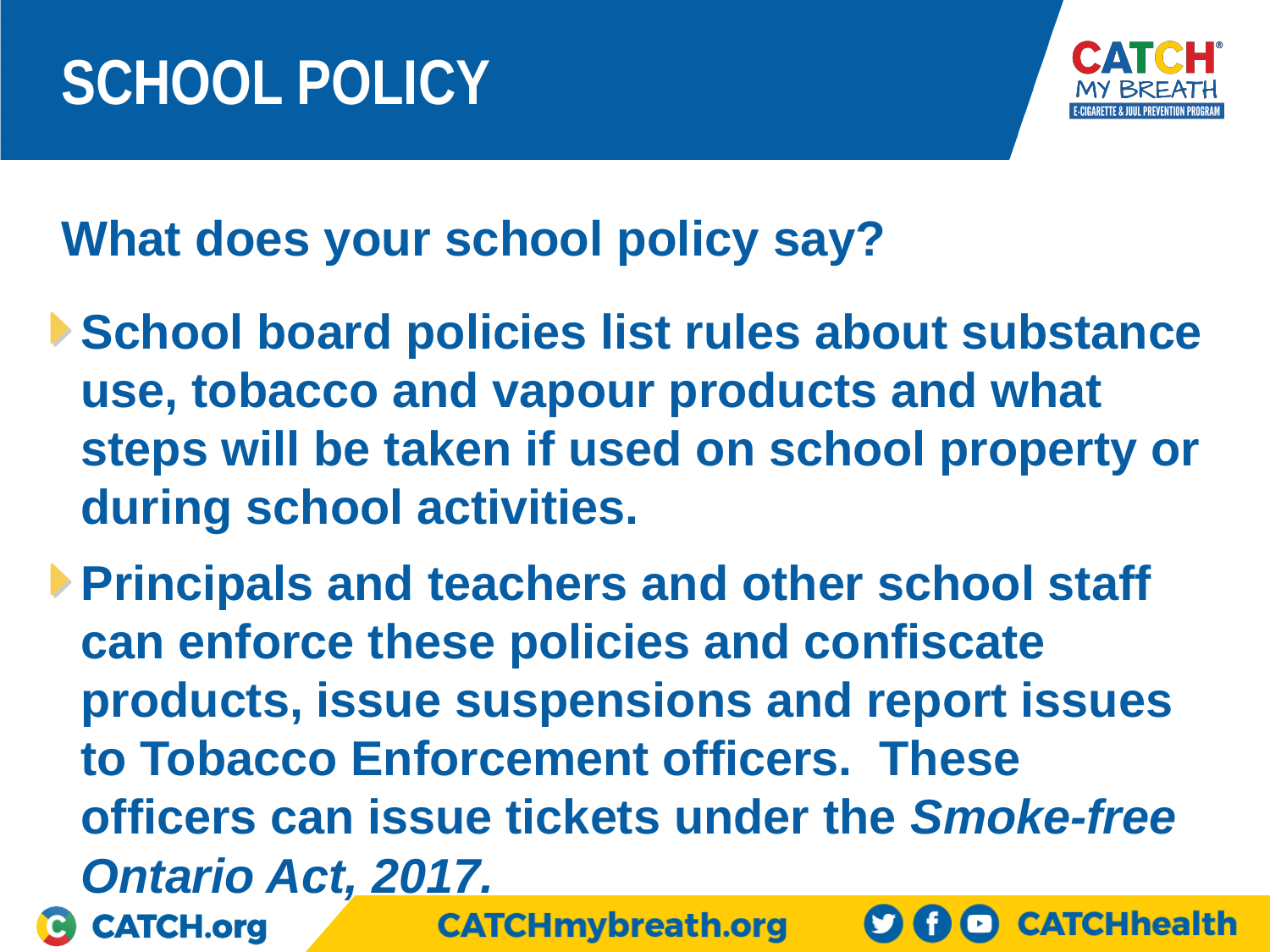

# School Policy
What does your school policy say?
School board policies list rules about substance use, tobacco and vapour products and what steps will be taken if used on school property or during school activities.
Principals and teachers and other school staff can enforce these policies and confiscate products, issue suspensions and report issues  to Tobacco Enforcement officers.  These officers can issue tickets under the Smoke-free Ontario Act, 2017.